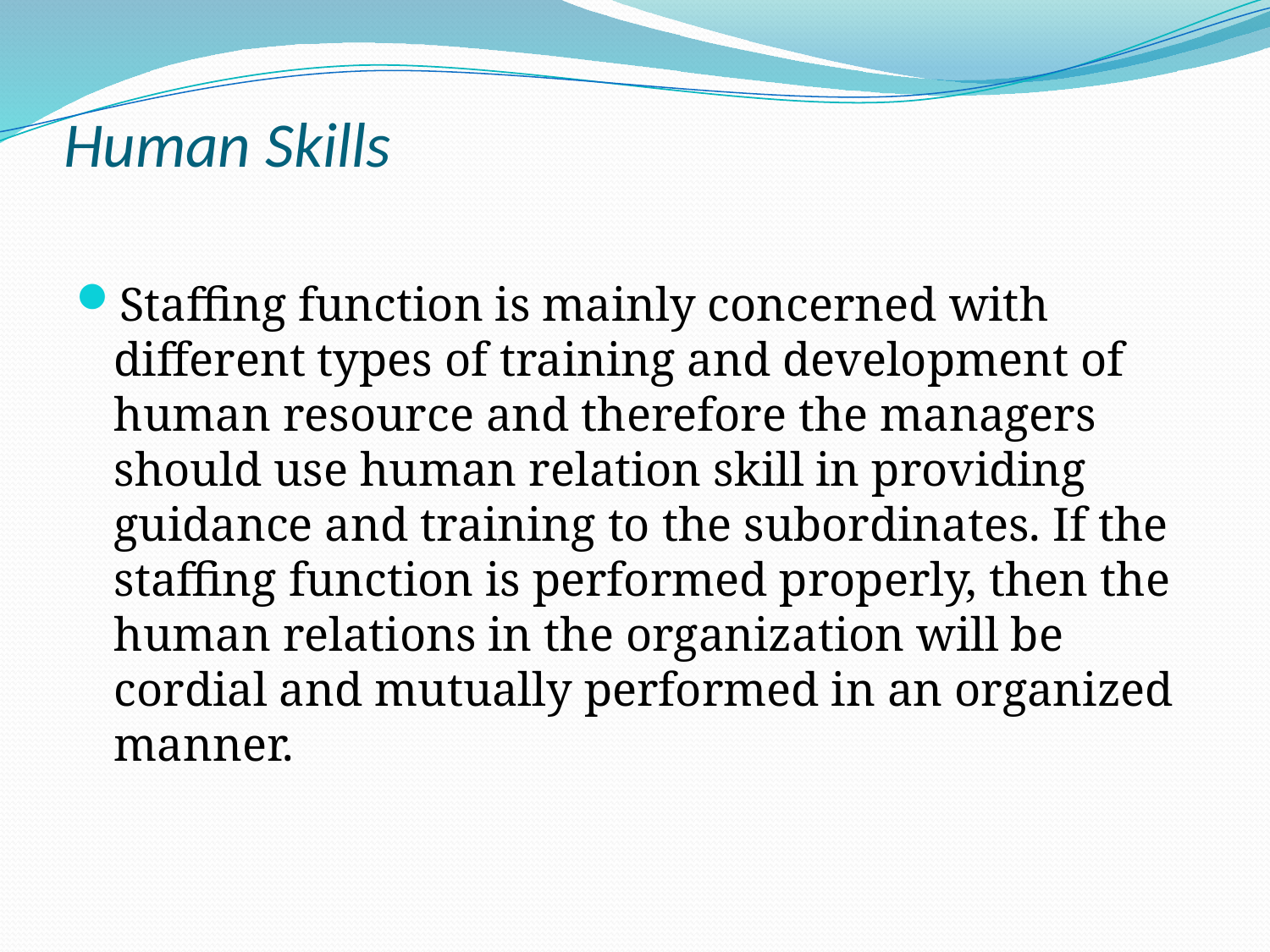

# Human Skills
Staffing function is mainly concerned with different types of training and development of human resource and therefore the managers should use human relation skill in providing guidance and training to the subordinates. If the staffing function is performed properly, then the human relations in the organization will be cordial and mutually performed in an organized manner.